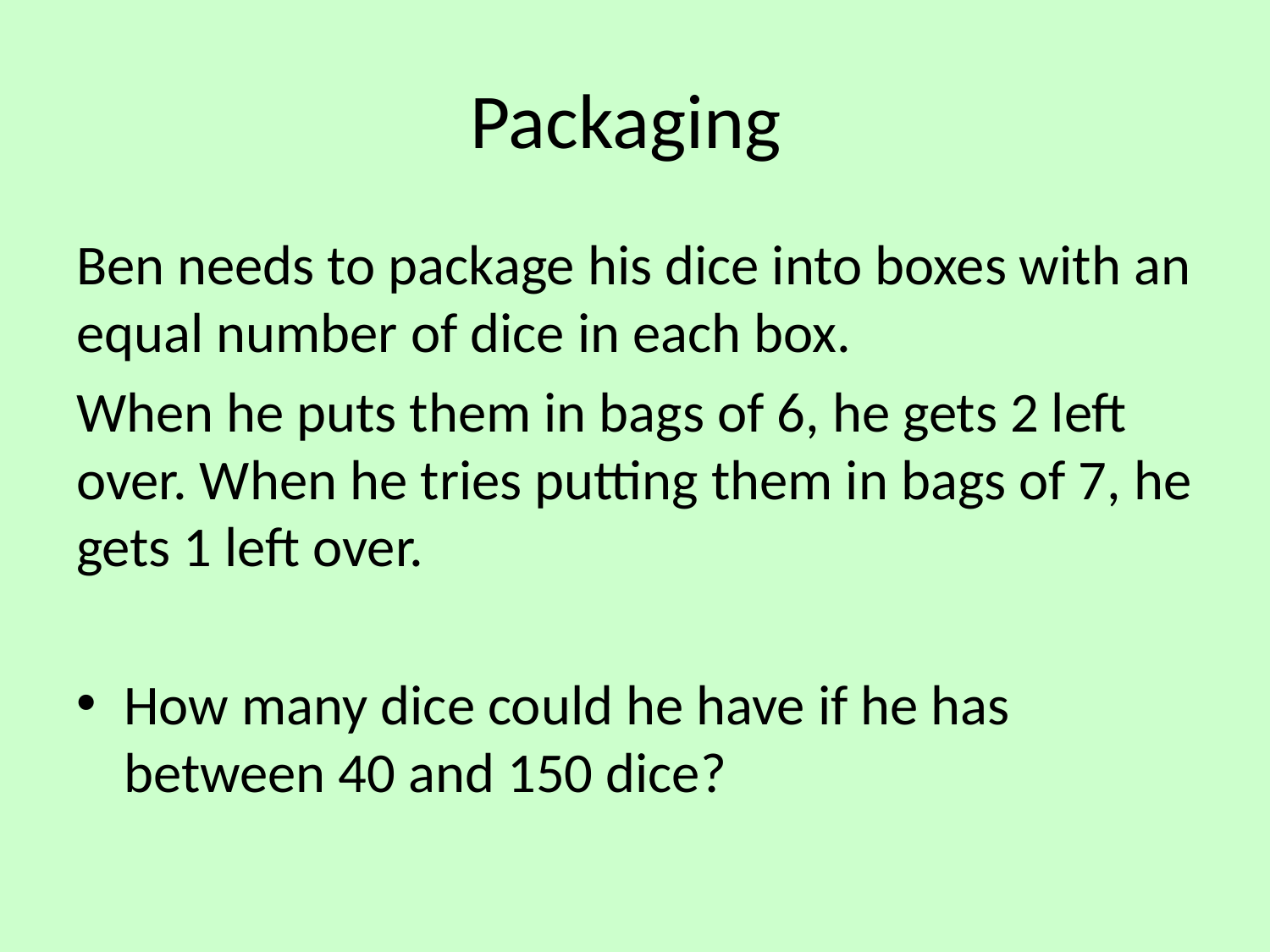

# Packaging
Ben needs to package his dice into boxes with an equal number of dice in each box.
When he puts them in bags of 6, he gets 2 left over. When he tries putting them in bags of 7, he gets 1 left over.

How many dice could he have if he has between 40 and 150 dice?